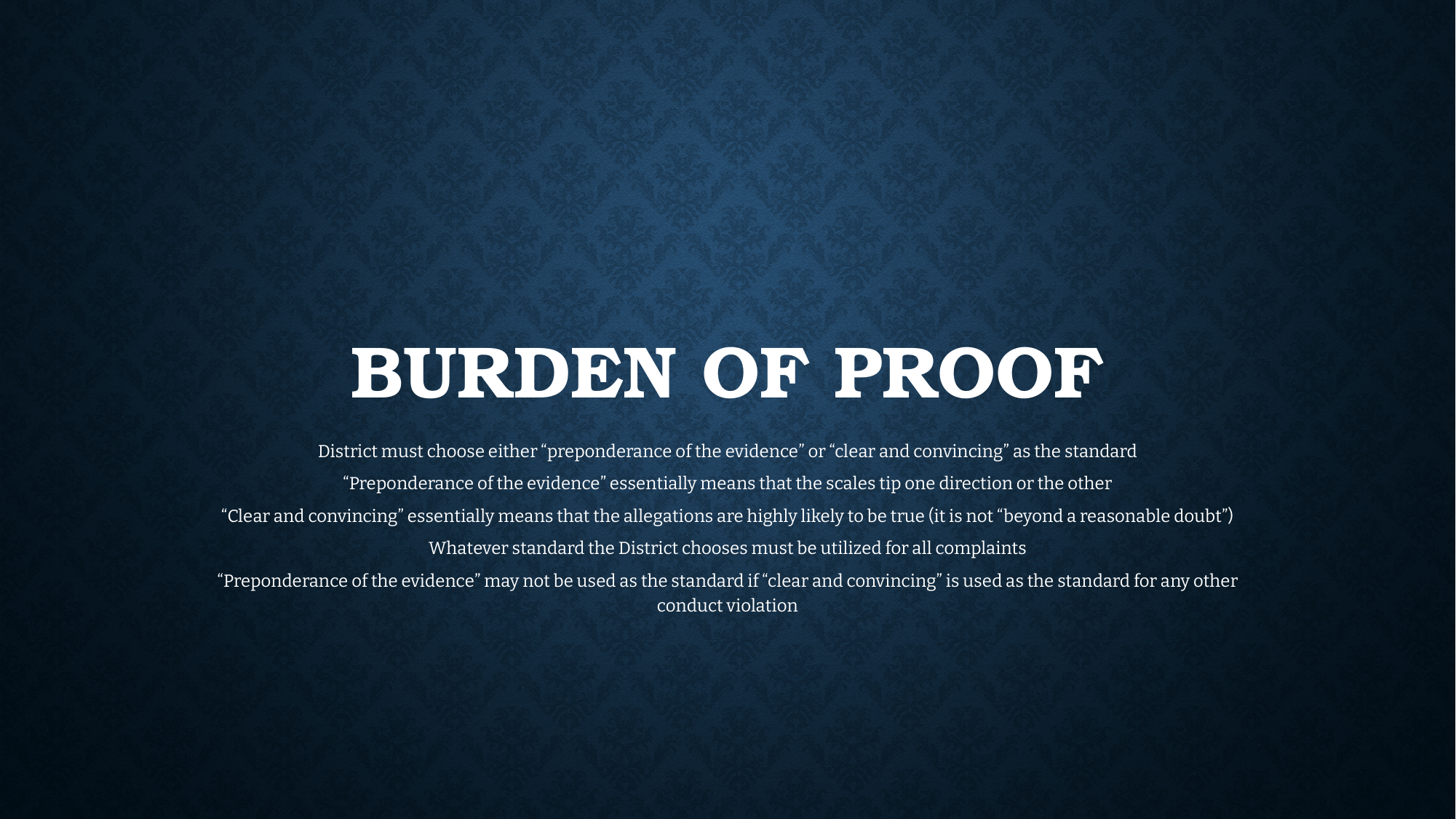

# Burden of proof
District must choose either “preponderance of the evidence” or “clear and convincing” as the standard
“Preponderance of the evidence” essentially means that the scales tip one direction or the other
“Clear and convincing” essentially means that the allegations are highly likely to be true (it is not “beyond a reasonable doubt”)
Whatever standard the District chooses must be utilized for all complaints
“Preponderance of the evidence” may not be used as the standard if “clear and convincing” is used as the standard for any other conduct violation